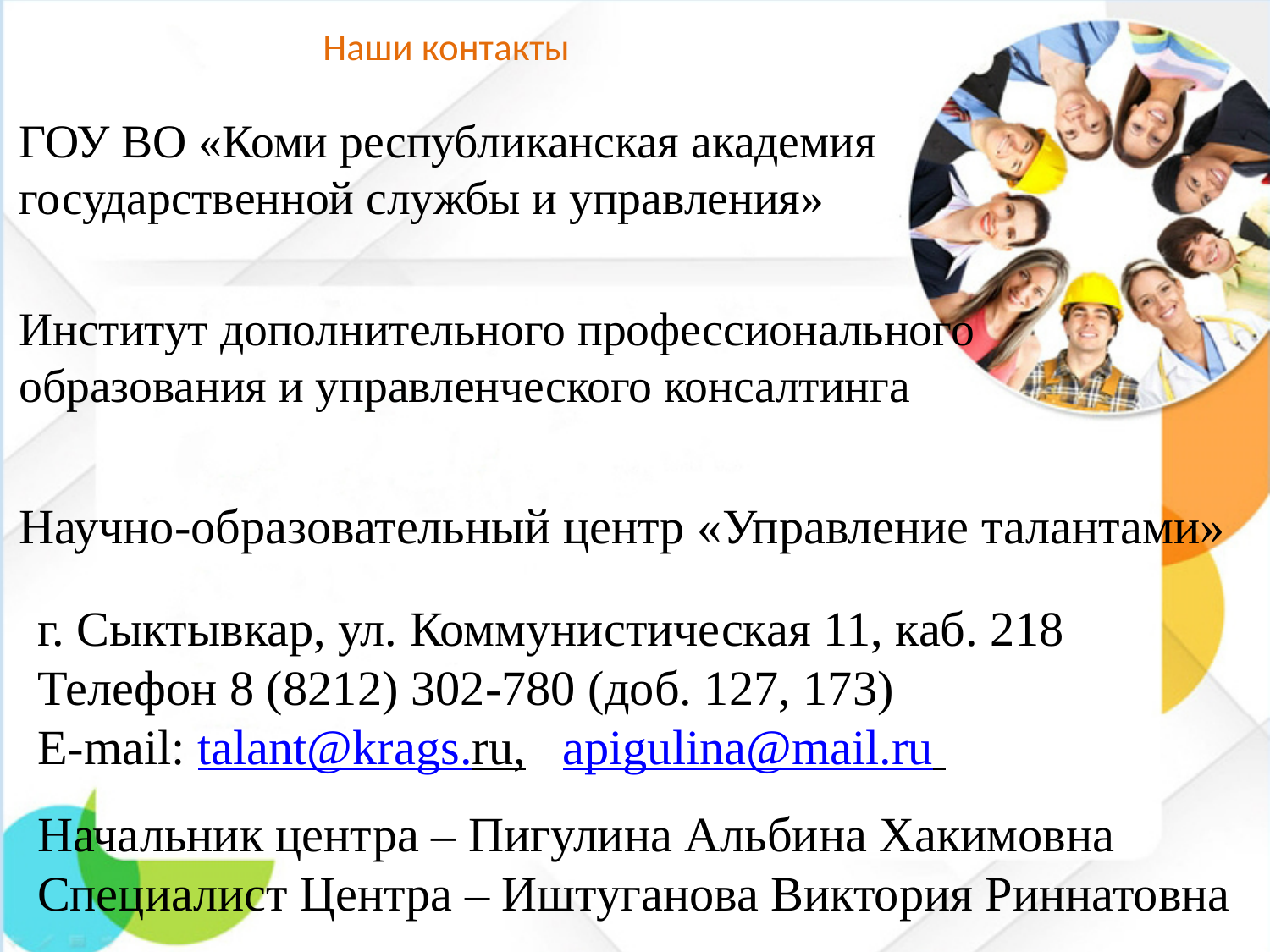

# Наши контакты
ГОУ ВО «Коми республиканская академия государственной службы и управления»

Институт дополнительного профессионального образования и управленческого консалтинга

Научно-образовательный центр «Управление талантами»
г. Сыктывкар, ул. Коммунистическая 11, каб. 218
Телефон 8 (8212) 302-780 (доб. 127, 173)
E-mail: talant@krags.ru,   apigulina@mail.ru
Начальник центра – Пигулина Альбина Хакимовна
Специалист Центра – Иштуганова Виктория Риннатовна